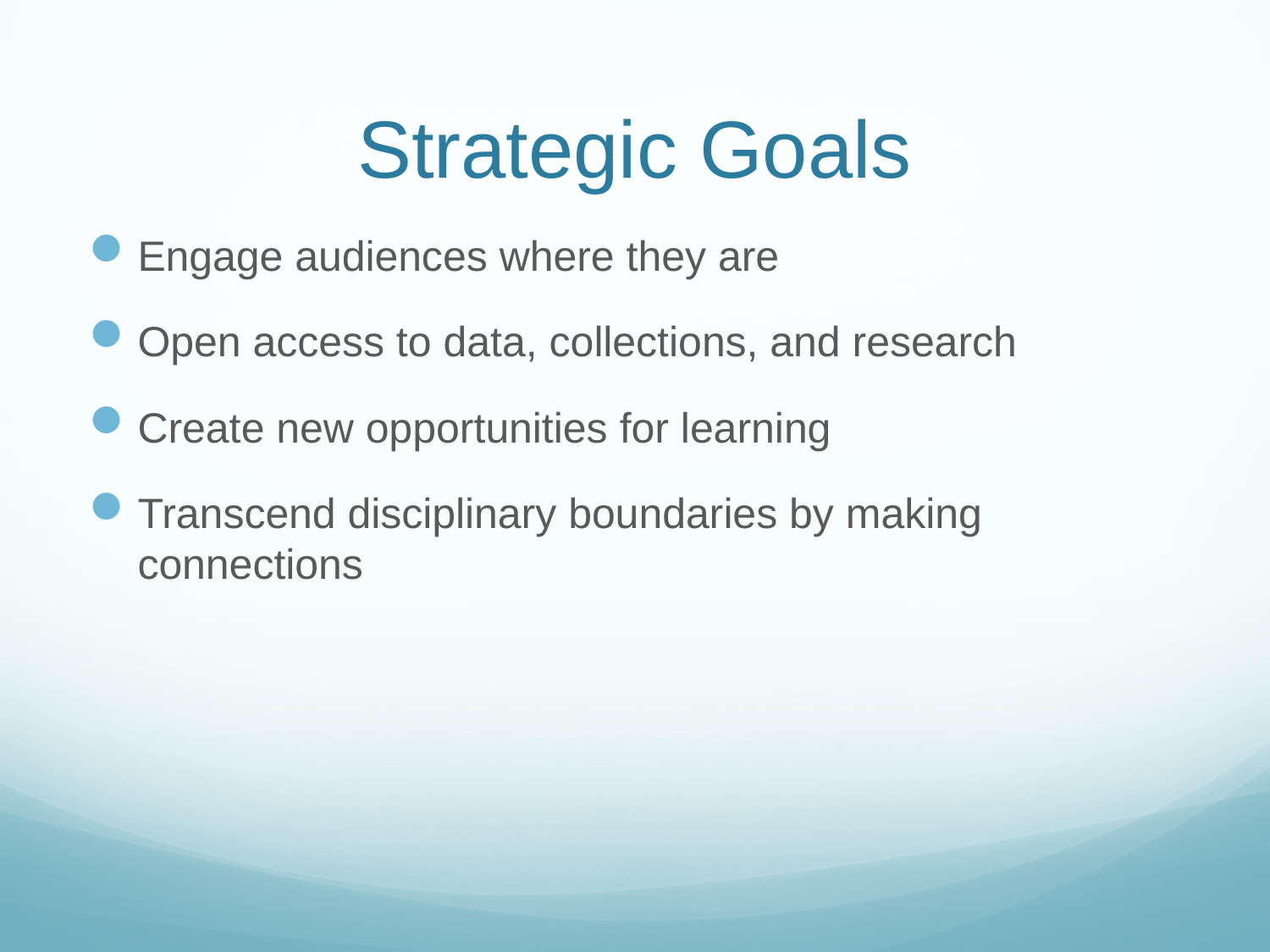

# Strategic Goals
Engage audiences where they are
Open access to data, collections, and research
Create new opportunities for learning
Transcend disciplinary boundaries by making connections